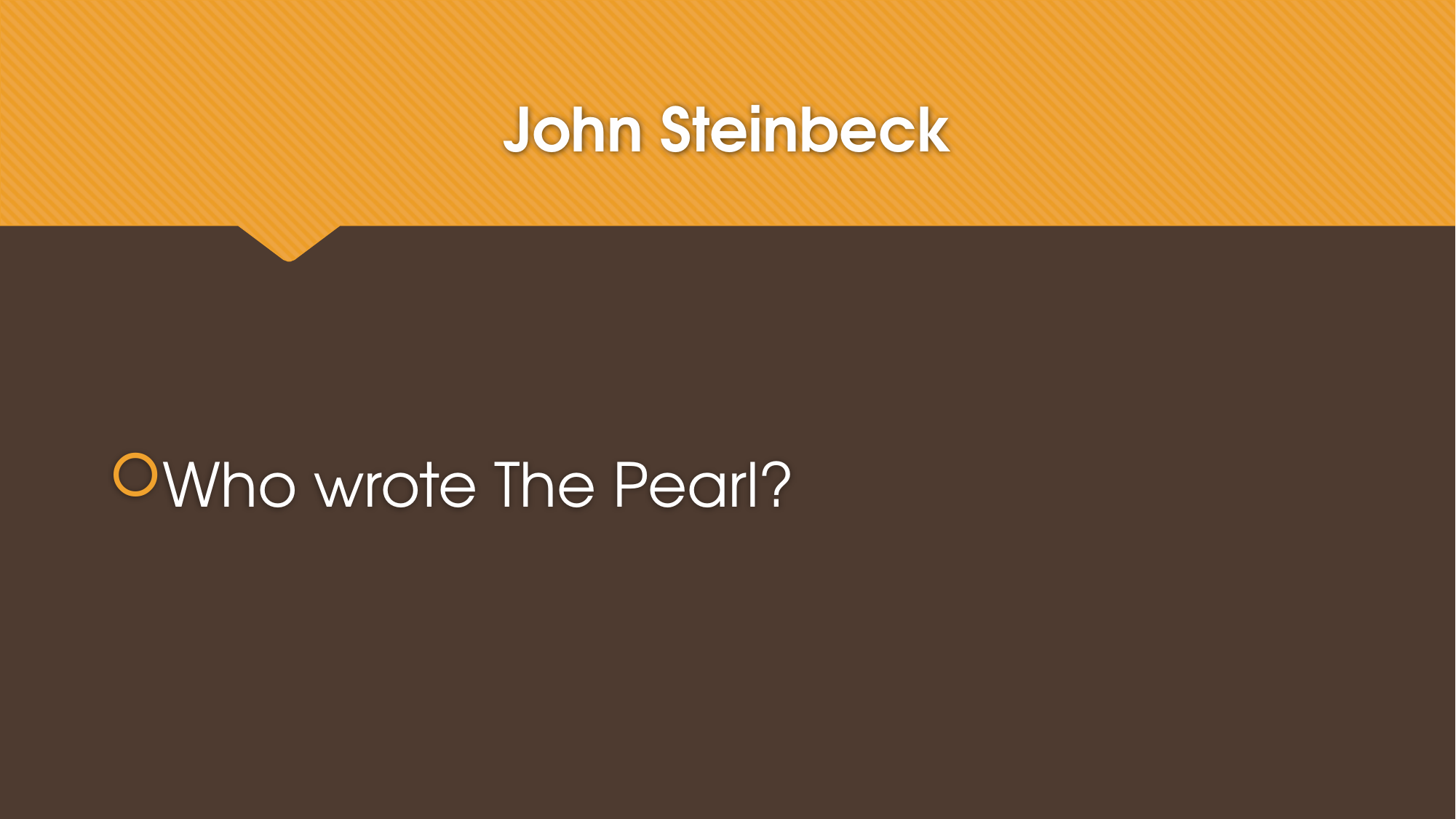

# John Steinbeck
Who wrote The Pearl?